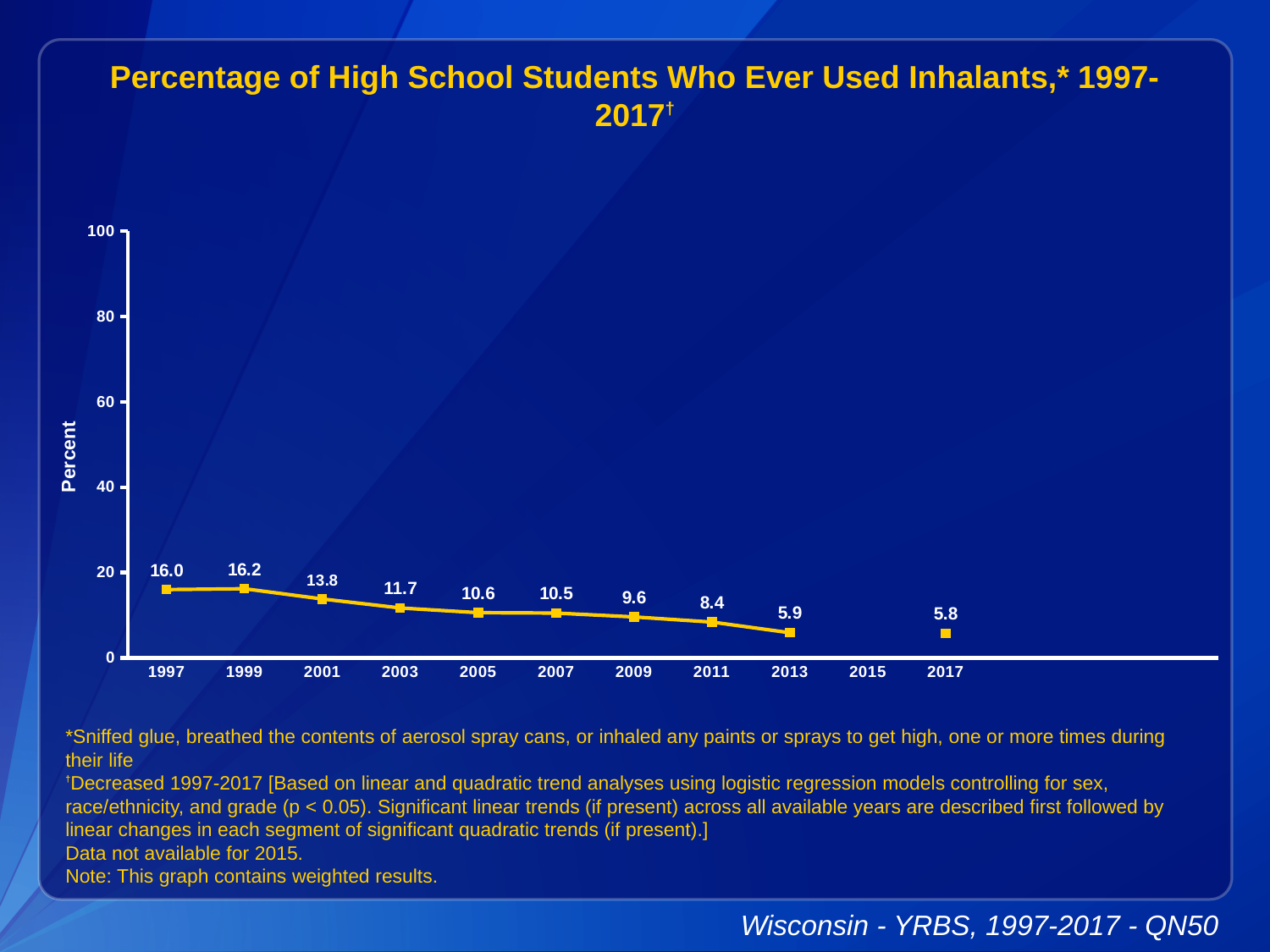

Percentage of High School Students Who Ever Used Inhalants,* 1997-2017†

### Chart

| Category | Series 1 |
|---|---|
| 1997 | 16.0 |
| 1999 | 16.2 |
| 2001 | 13.8 |
| 2003 | 11.7 |
| 2005 | 10.6 |
| 2007 | 10.5 |
| 2009 | 9.6 |
| 2011 | 8.4 |
| 2013 | 5.9 |
| 2015 | None |
| 2017 | 5.8 |
|  | None |
|  | None |
|  | None |
*Sniffed glue, breathed the contents of aerosol spray cans, or inhaled any paints or sprays to get high, one or more times during their life
†Decreased 1997-2017 [Based on linear and quadratic trend analyses using logistic regression models controlling for sex, race/ethnicity, and grade (p < 0.05). Significant linear trends (if present) across all available years are described first followed by linear changes in each segment of significant quadratic trends (if present).]
Data not available for 2015.
Note: This graph contains weighted results.
Wisconsin - YRBS, 1997-2017 - QN50